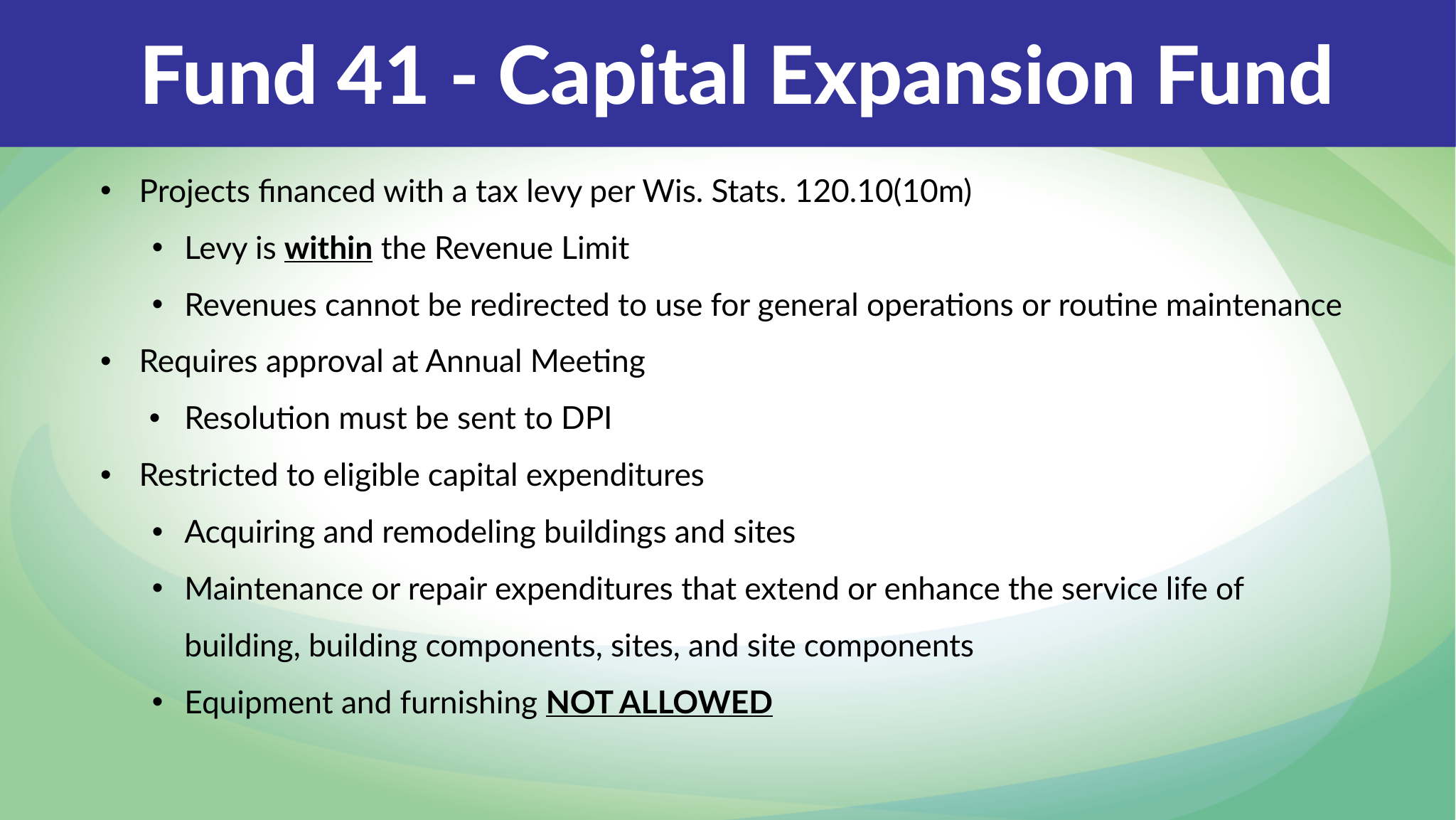

Fund 41 - Capital Expansion Fund
Projects financed with a tax levy per Wis. Stats. 120.10(10m)
Levy is within the Revenue Limit
Revenues cannot be redirected to use for general operations or routine maintenance
Requires approval at Annual Meeting
Resolution must be sent to DPI
Restricted to eligible capital expenditures
Acquiring and remodeling buildings and sites
Maintenance or repair expenditures that extend or enhance the service life of building, building components, sites, and site components
Equipment and furnishing NOT ALLOWED